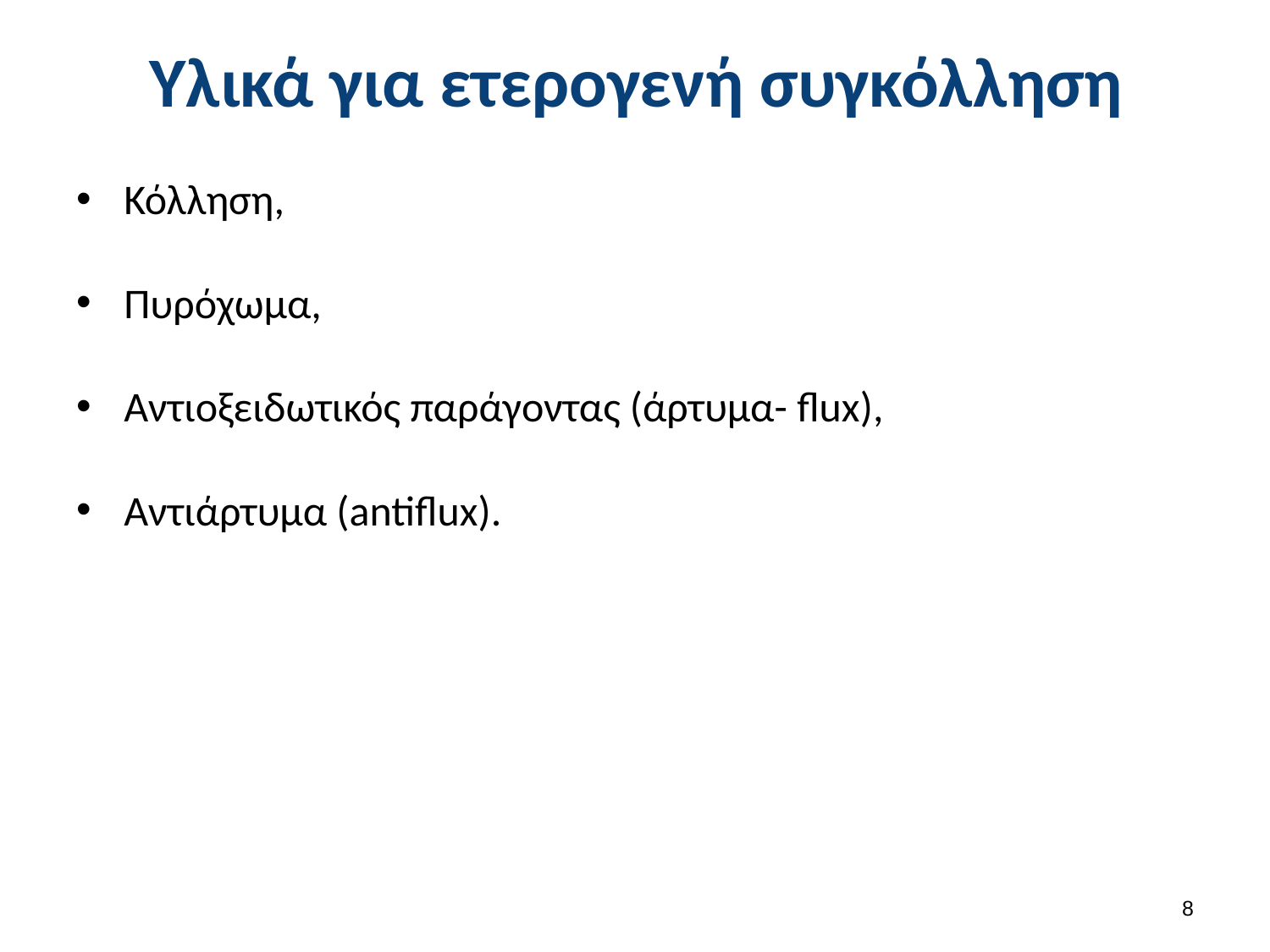

# Υλικά για ετερογενή συγκόλληση
Κόλληση,
Πυρόχωμα,
Αντιοξειδωτικός παράγοντας (άρτυμα- flux),
Αντιάρτυμα (antiflux).

8